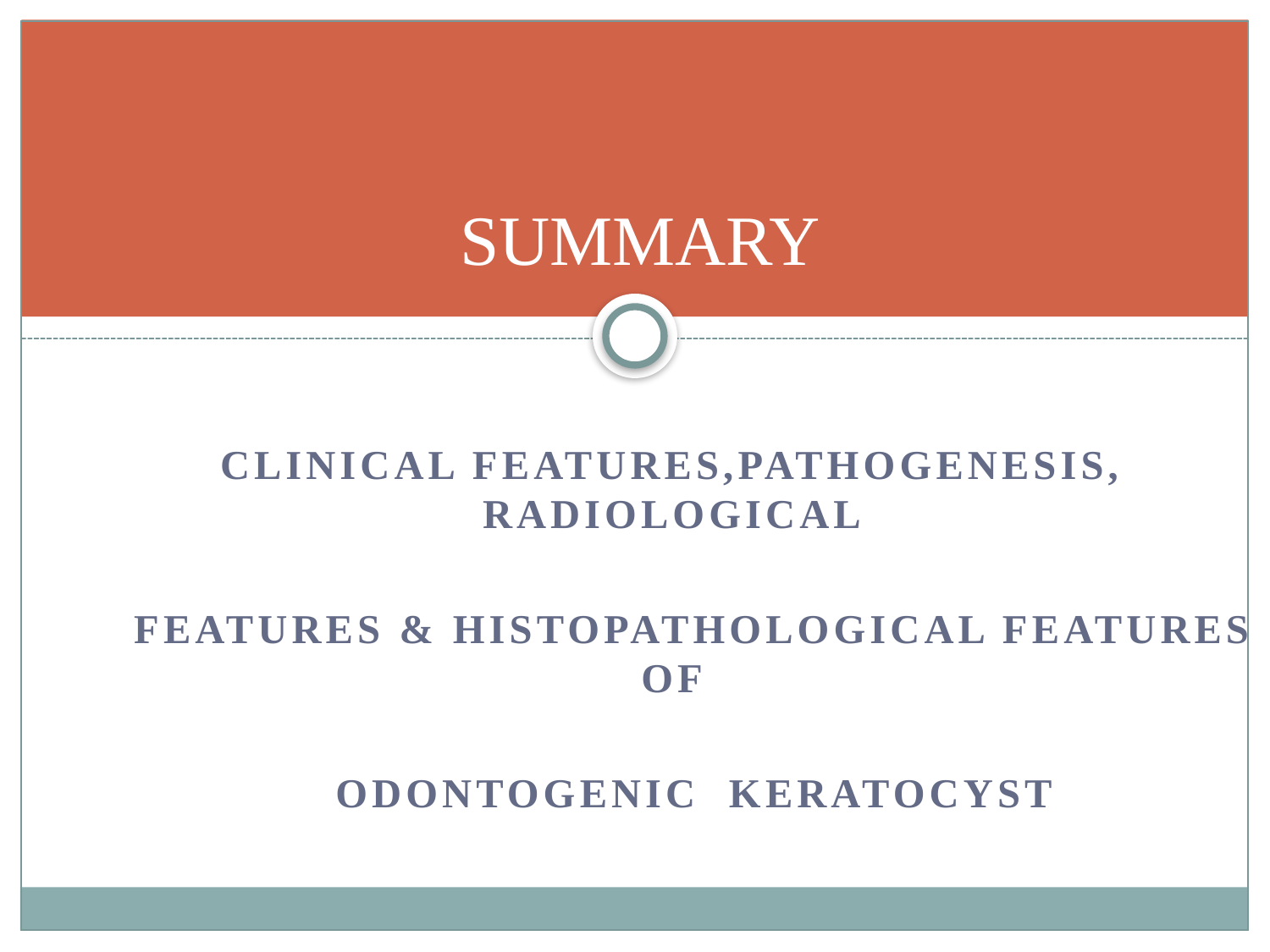

# SUMMARY

Clinical features,Pathogenesis, Radiological

   features & Histopathological features of

   Odontogenic  KERATOcyst